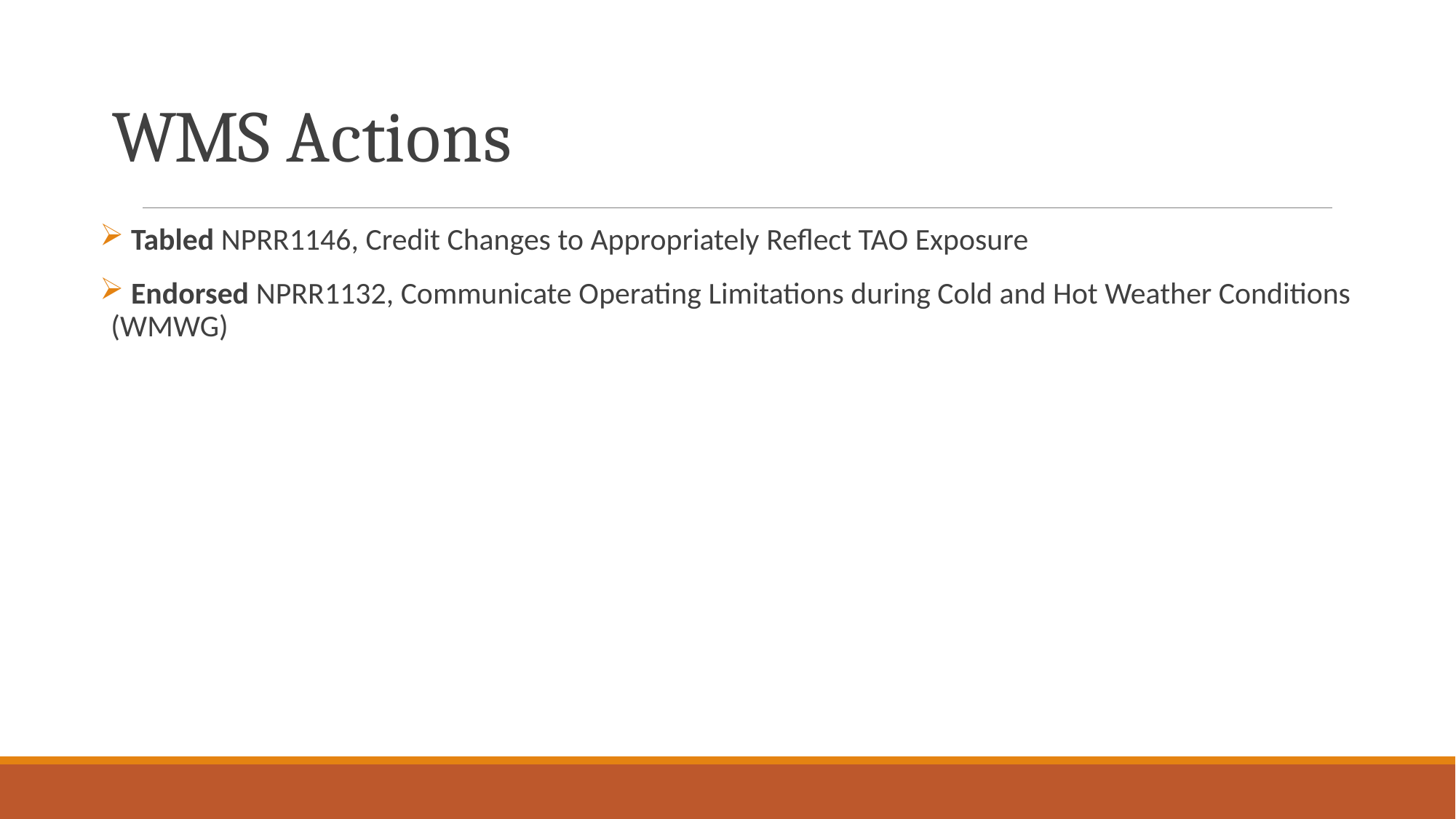

# WMS Actions
 Tabled NPRR1146, Credit Changes to Appropriately Reflect TAO Exposure
 Endorsed NPRR1132, Communicate Operating Limitations during Cold and Hot Weather Conditions (WMWG)